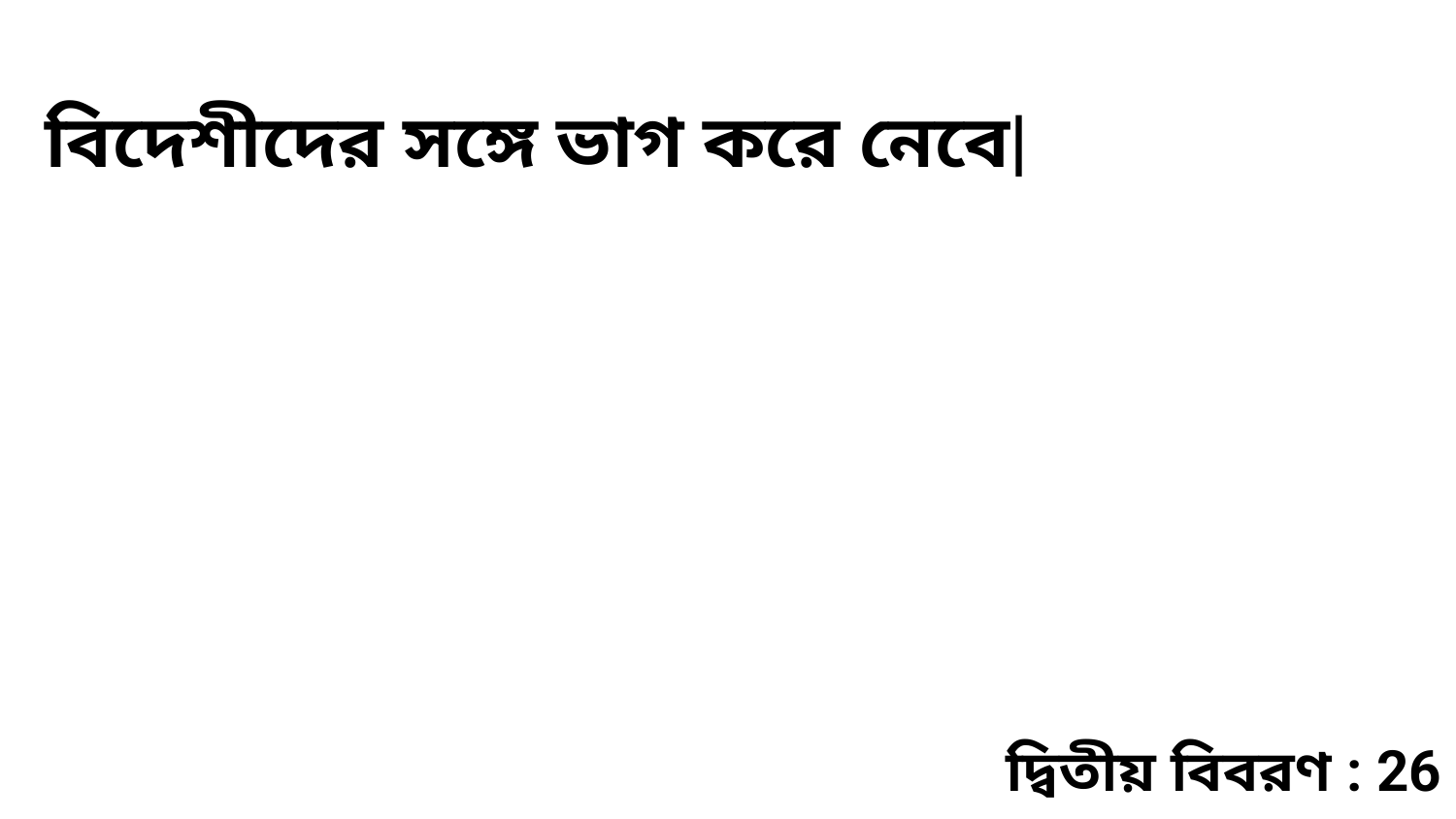

বিদেশীদের সঙ্গে ভাগ করে নেবে|
দ্বিতীয় বিবরণ : 26